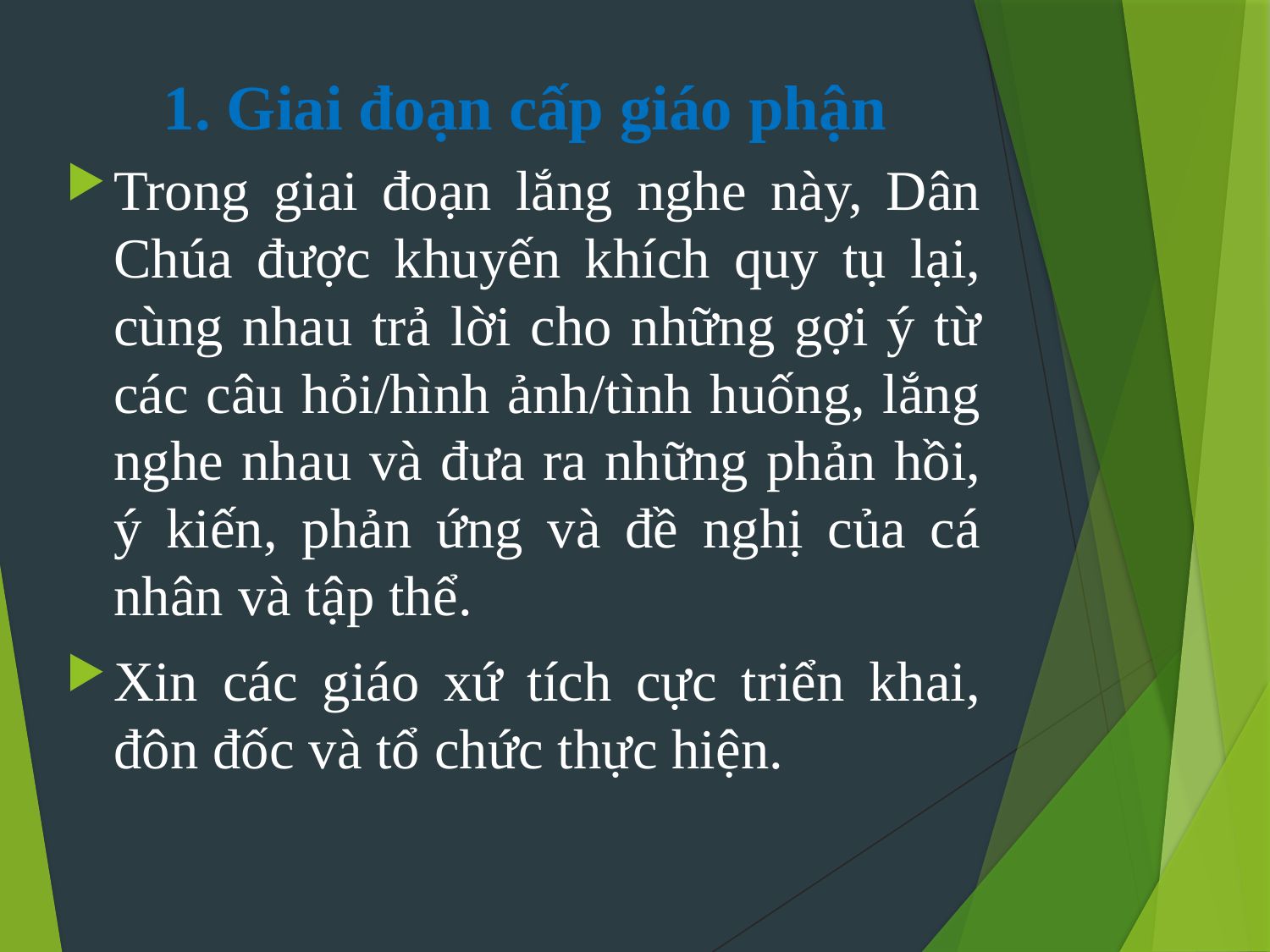

# 1. Giai đoạn cấp giáo phận
Trong giai đoạn lắng nghe này, Dân Chúa được khuyến khích quy tụ lại, cùng nhau trả lời cho những gợi ý từ các câu hỏi/hình ảnh/tình huống, lắng nghe nhau và đưa ra những phản hồi, ý kiến, phản ứng và đề nghị của cá nhân và tập thể.
Xin các giáo xứ tích cực triển khai, đôn đốc và tổ chức thực hiện.